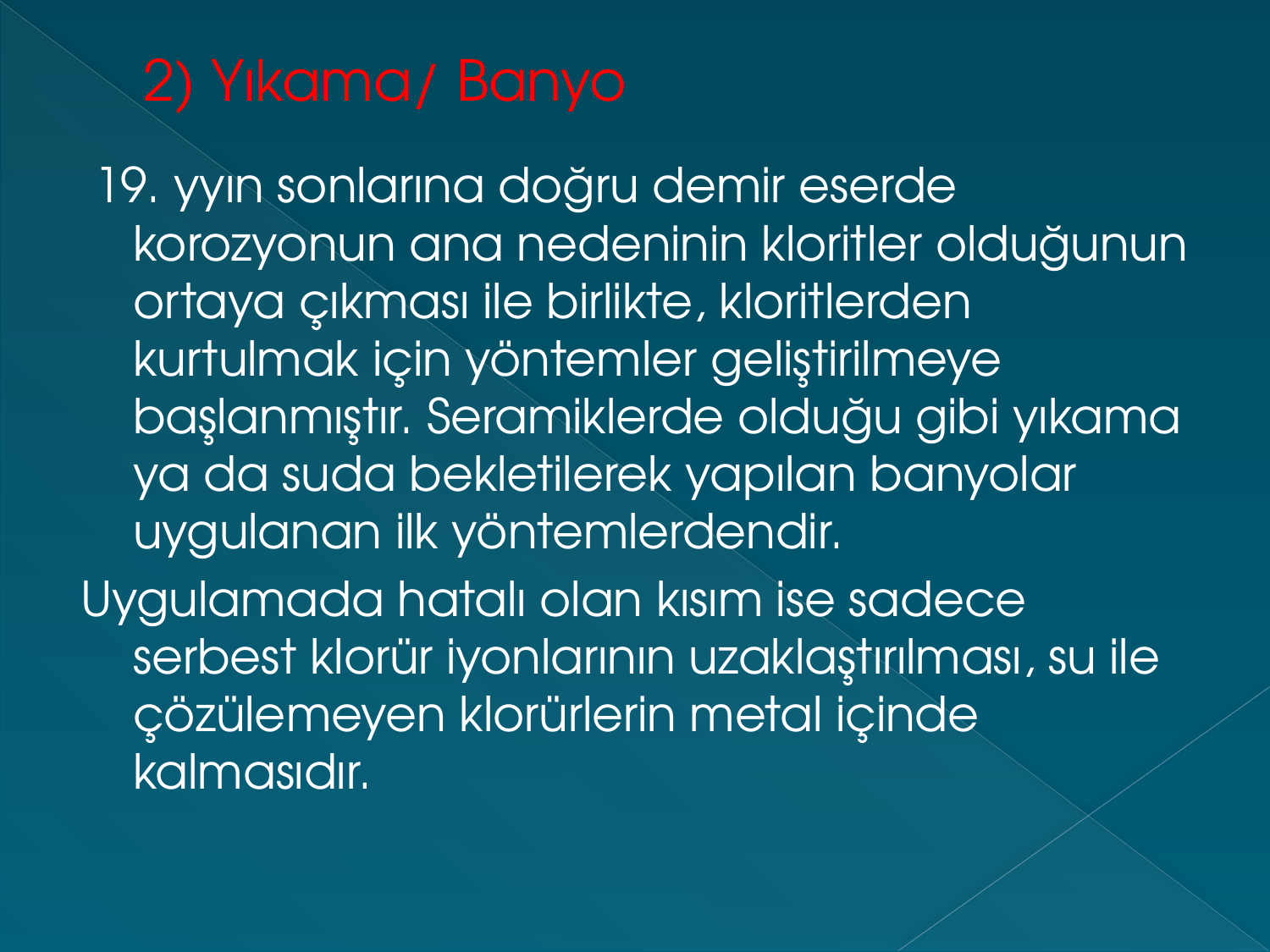

# 2) Yıkama/ Banyo
 19. yyın sonlarına doğru demir eserde korozyonun ana nedeninin kloritler olduğunun ortaya çıkması ile birlikte, kloritlerden kurtulmak için yöntemler geliştirilmeye başlanmıştır. Seramiklerde olduğu gibi yıkama ya da suda bekletilerek yapılan banyolar uygulanan ilk yöntemlerdendir.
Uygulamada hatalı olan kısım ise sadece serbest klorür iyonlarının uzaklaştırılması, su ile çözülemeyen klorürlerin metal içinde kalmasıdır.